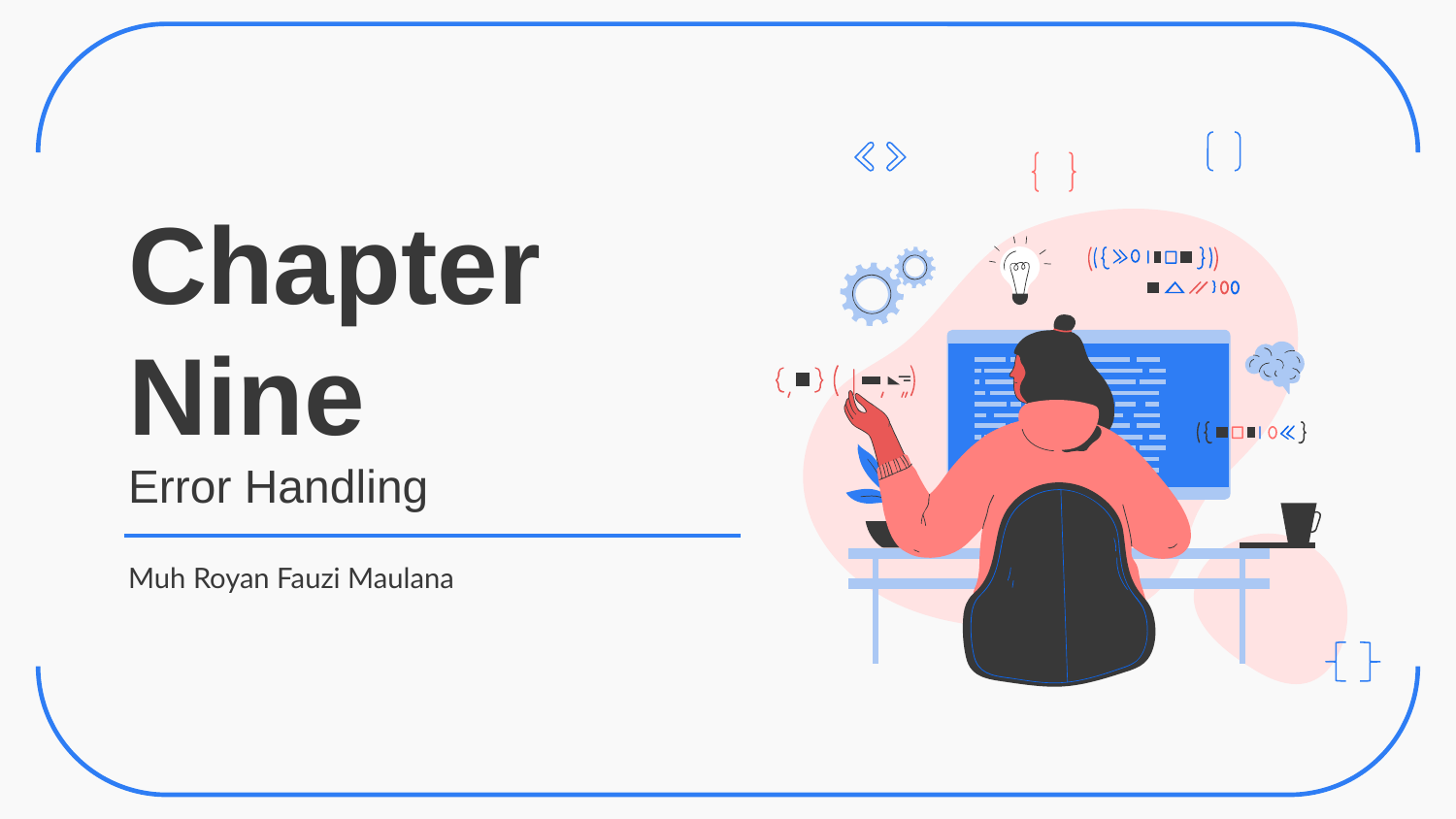

# Chapter Nine Error Handling
Muh Royan Fauzi Maulana